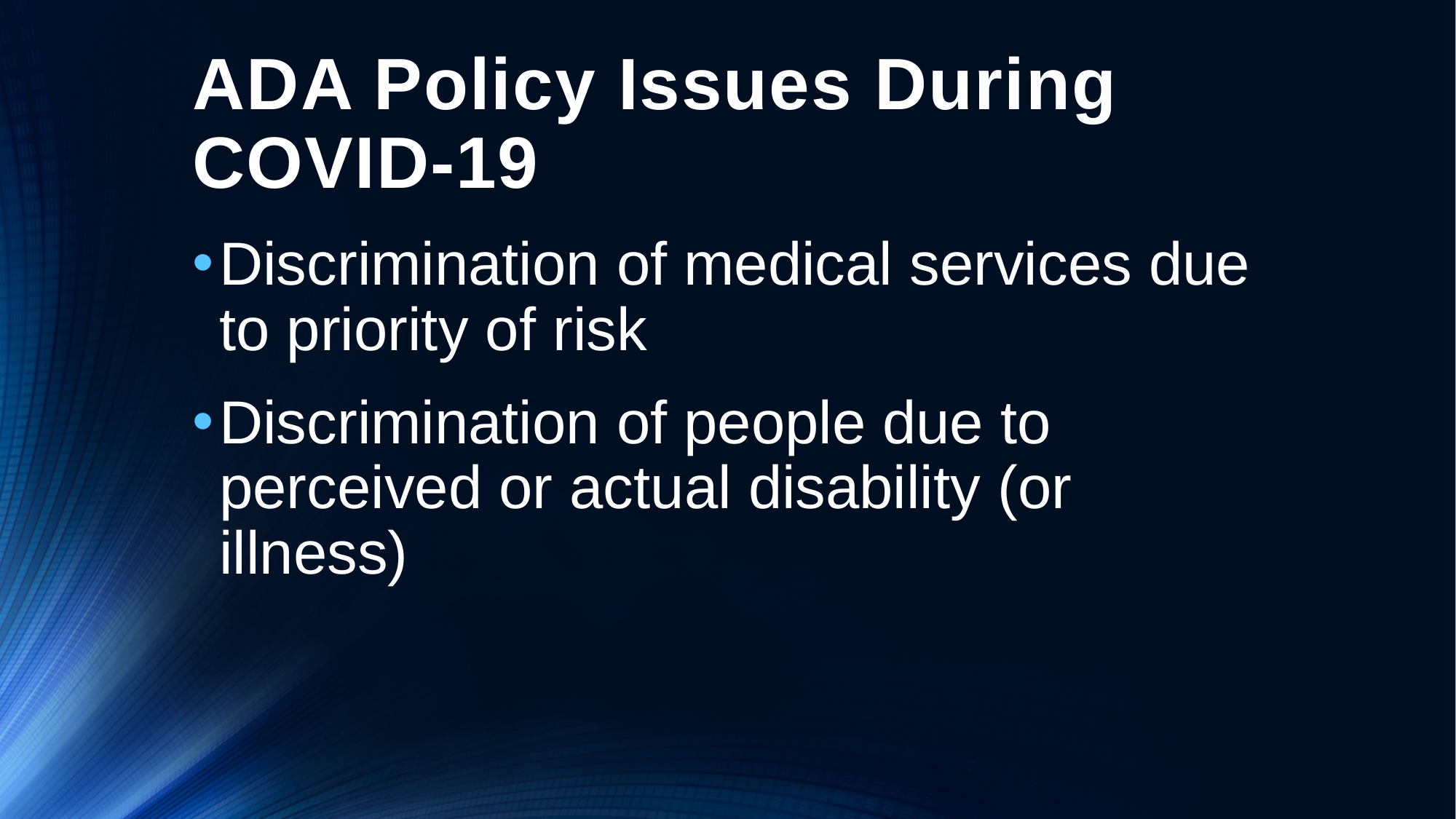

# ADA Policy Issues During COVID-19
Discrimination of medical services due to priority of risk
Discrimination of people due to perceived or actual disability (or illness)